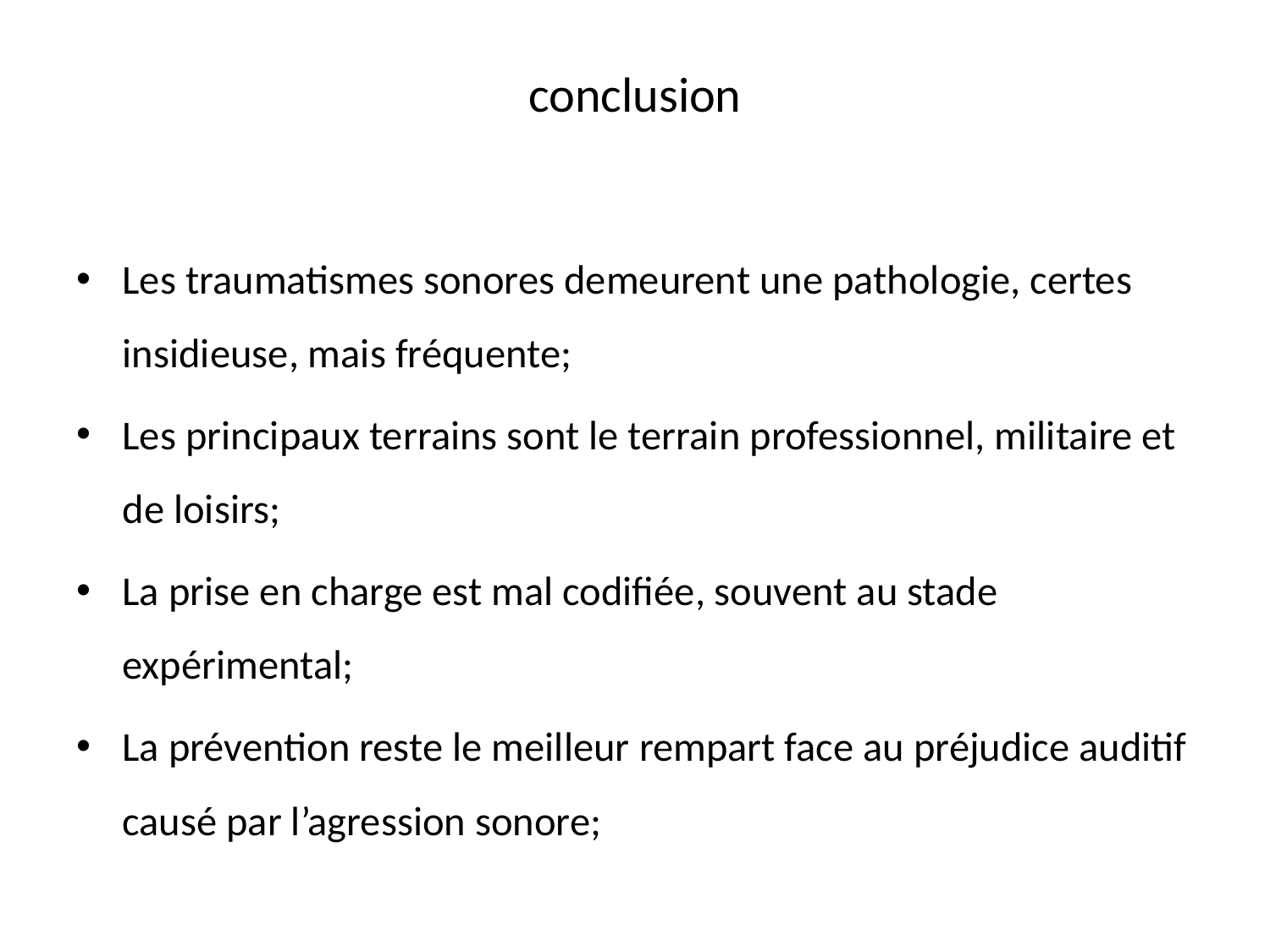

# conclusion
Les traumatismes sonores demeurent une pathologie, certes insidieuse, mais fréquente;
Les principaux terrains sont le terrain professionnel, militaire et de loisirs;
La prise en charge est mal codifiée, souvent au stade expérimental;
La prévention reste le meilleur rempart face au préjudice auditif causé par l’agression sonore;